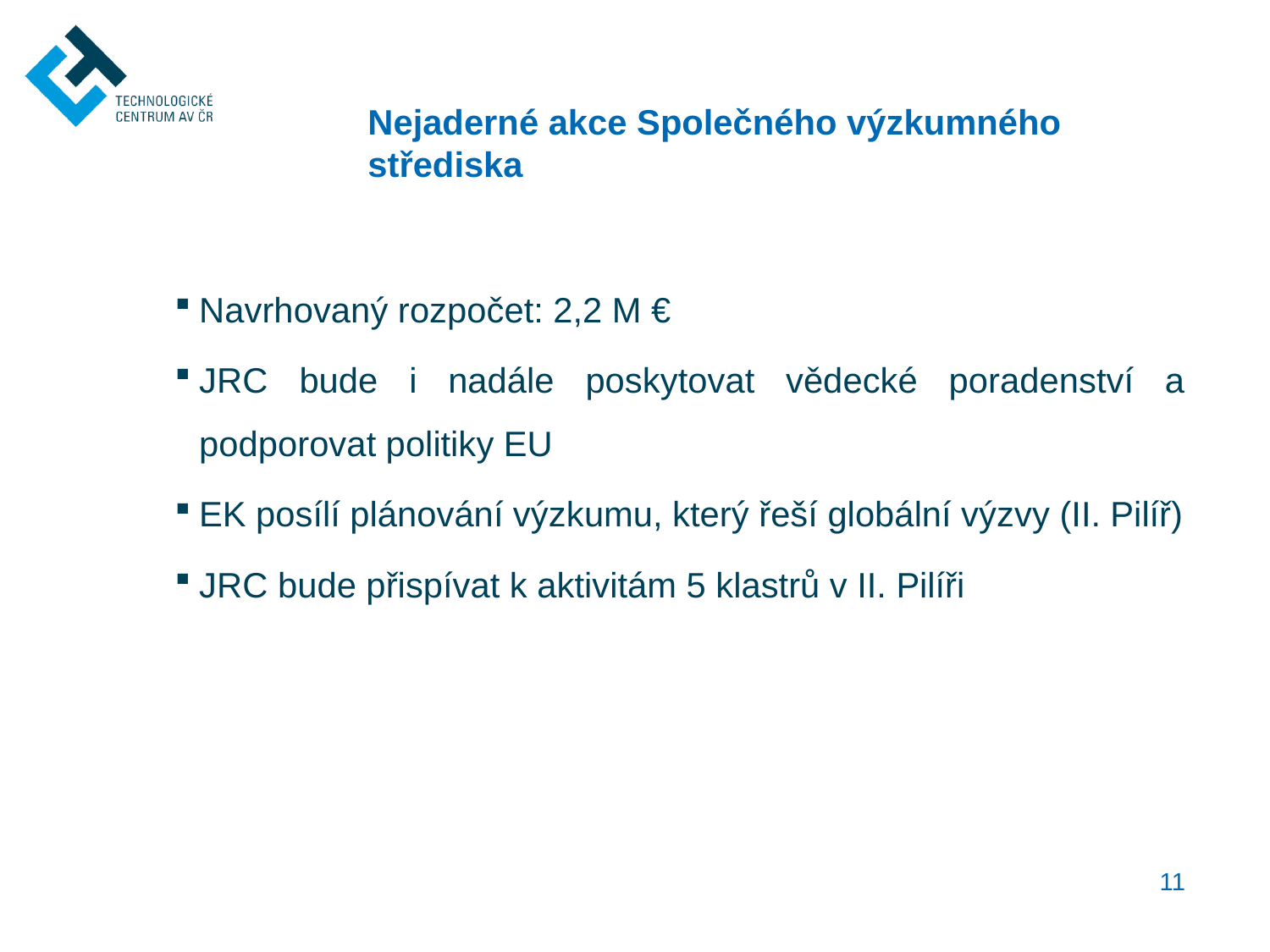

# Nejaderné akce Společného výzkumného střediska
Navrhovaný rozpočet: 2,2 M €
JRC bude i nadále poskytovat vědecké poradenství a podporovat politiky EU
EK posílí plánování výzkumu, který řeší globální výzvy (II. Pilíř)
JRC bude přispívat k aktivitám 5 klastrů v II. Pilíři

11